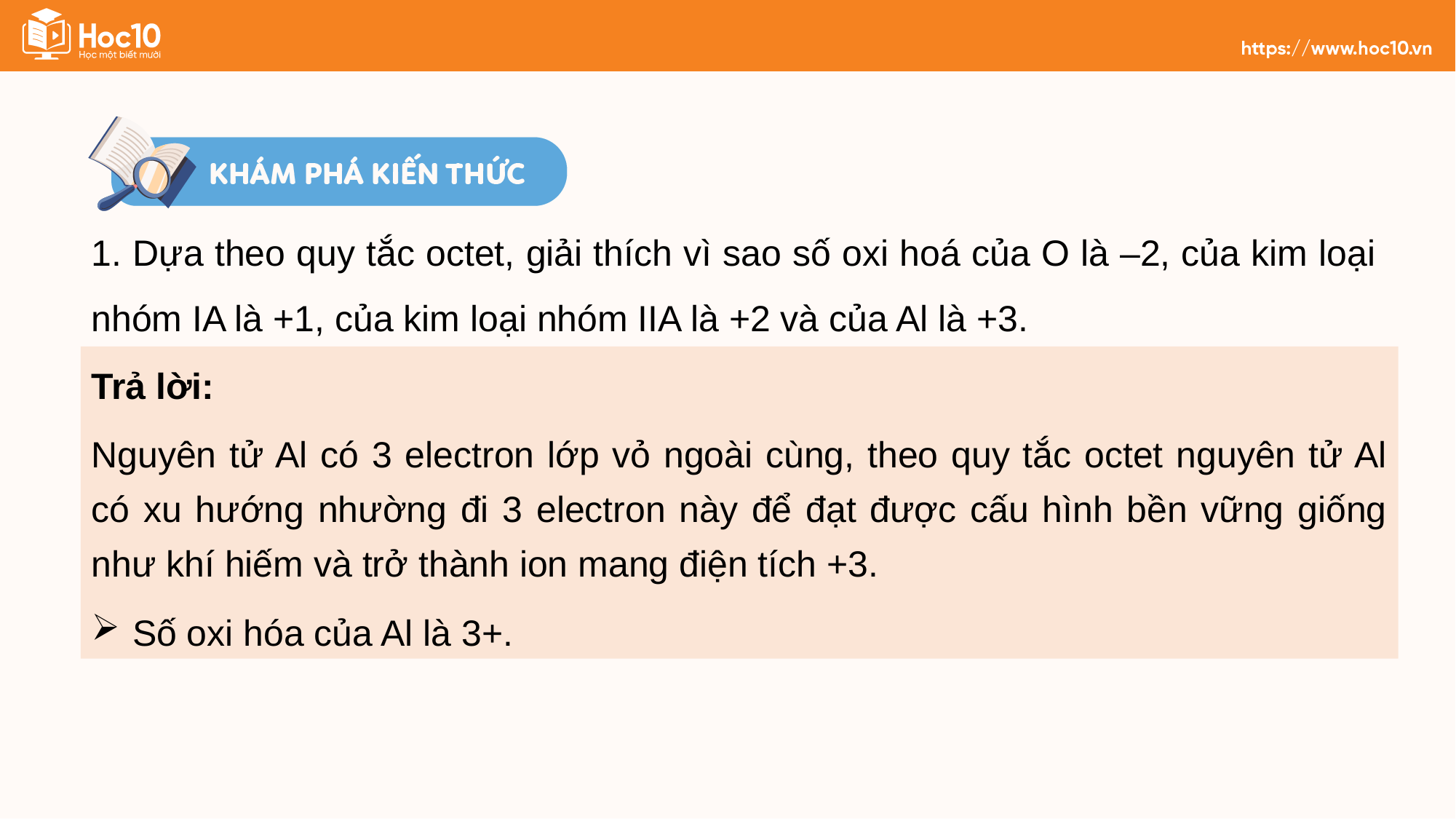

1. Dựa theo quy tắc octet, giải thích vì sao số oxi hoá của O là –2, của kim loại nhóm IA là +1, của kim loại nhóm IIA là +2 và của Al là +3.
Trả lời:
Nguyên tử Al có 3 electron lớp vỏ ngoài cùng, theo quy tắc octet nguyên tử Al có xu hướng nhường đi 3 electron này để đạt được cấu hình bền vững giống như khí hiếm và trở thành ion mang điện tích +3.
Số oxi hóa của Al là 3+.